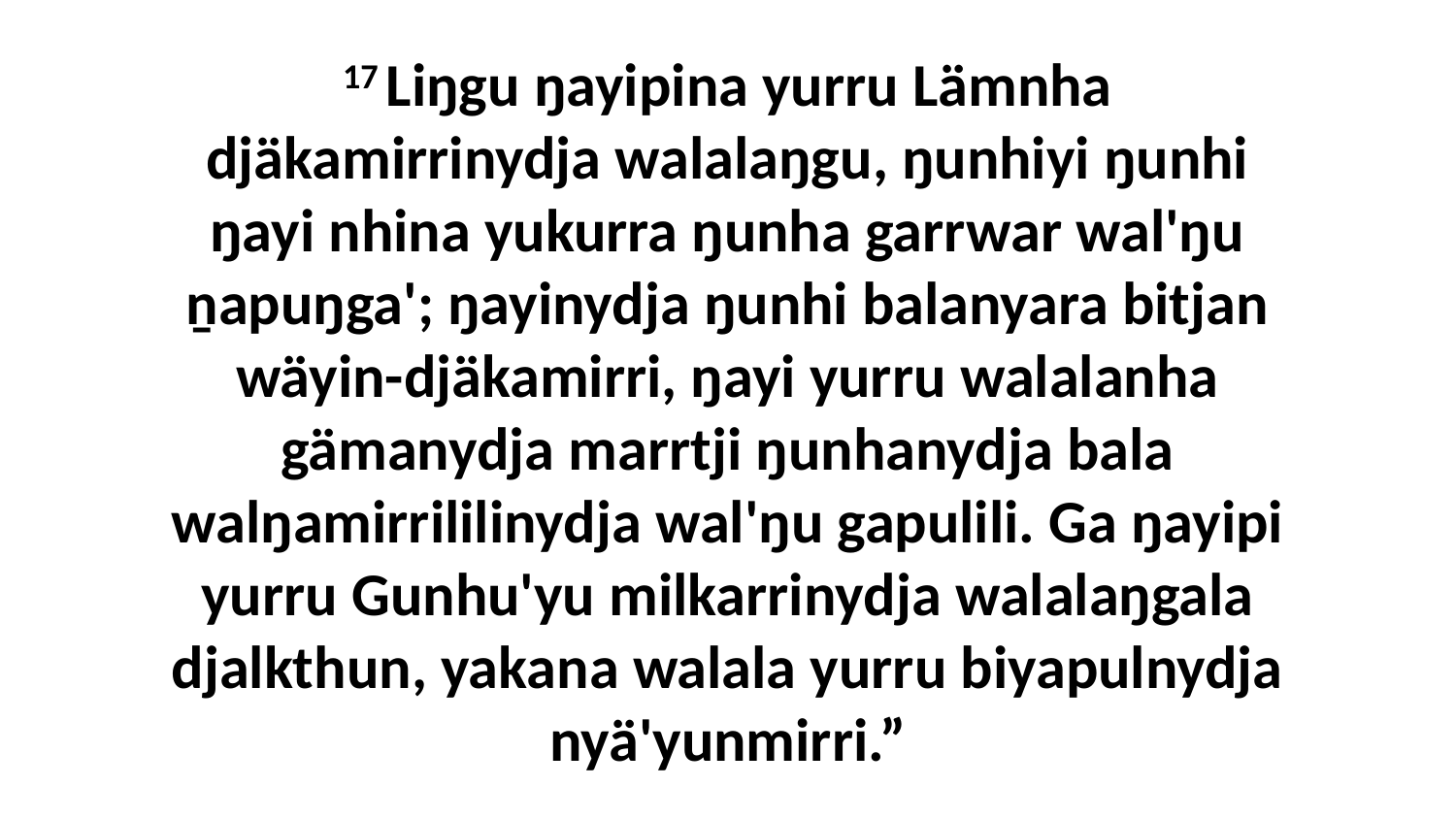

17 Liŋgu ŋayipina yurru Lämnha djäkamirrinydja walalaŋgu, ŋunhiyi ŋunhi ŋayi nhina yukurra ŋunha garrwar wal'ŋu ṉapuŋga'; ŋayinydja ŋunhi balanyara bitjan wäyin-djäkamirri, ŋayi yurru walalanha gämanydja marrtji ŋunhanydja bala walŋamirrililinydja wal'ŋu gapulili. Ga ŋayipi yurru Gunhu'yu milkarrinydja walalaŋgala djalkthun, yakana walala yurru biyapulnydja nyä'yunmirri.”